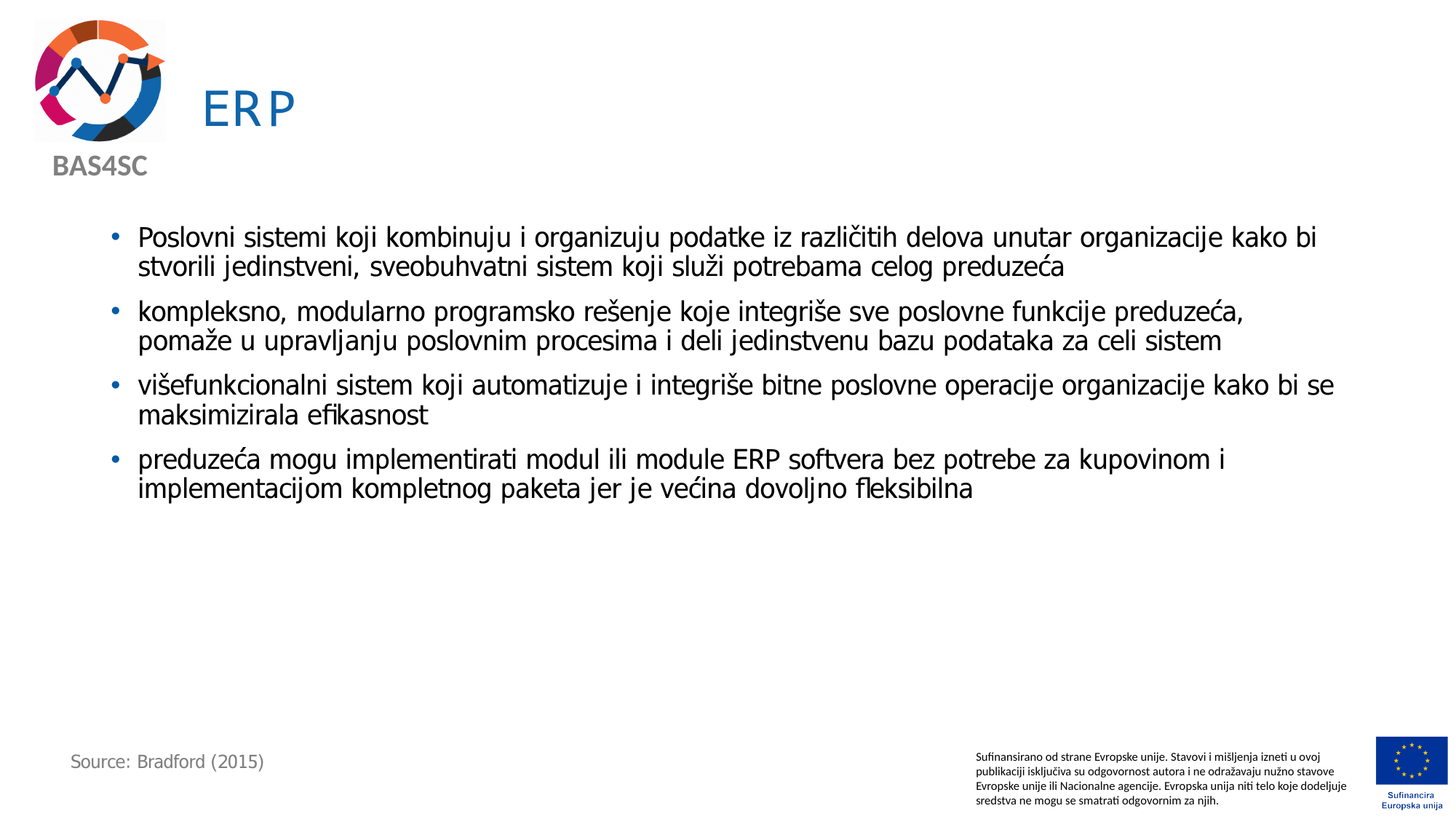

# ERP
Poslovni sistemi koji kombinuju i organizuju podatke iz različitih delova unutar organizacije kako bi stvorili jedinstveni, sveobuhvatni sistem koji služi potrebama celog preduzeća
kompleksno, modularno programsko rešenje koje integriše sve poslovne funkcije preduzeća, pomaže u upravljanju poslovnim procesima i deli jedinstvenu bazu podataka za celi sistem
višefunkcionalni sistem koji automatizuje i integriše bitne poslovne operacije organizacije kako bi se maksimizirala efikasnost
preduzeća mogu implementirati modul ili module ERP softvera bez potrebe za kupovinom i implementacijom kompletnog paketa jer je većina dovoljno fleksibilna
Source: Bradford (2015)